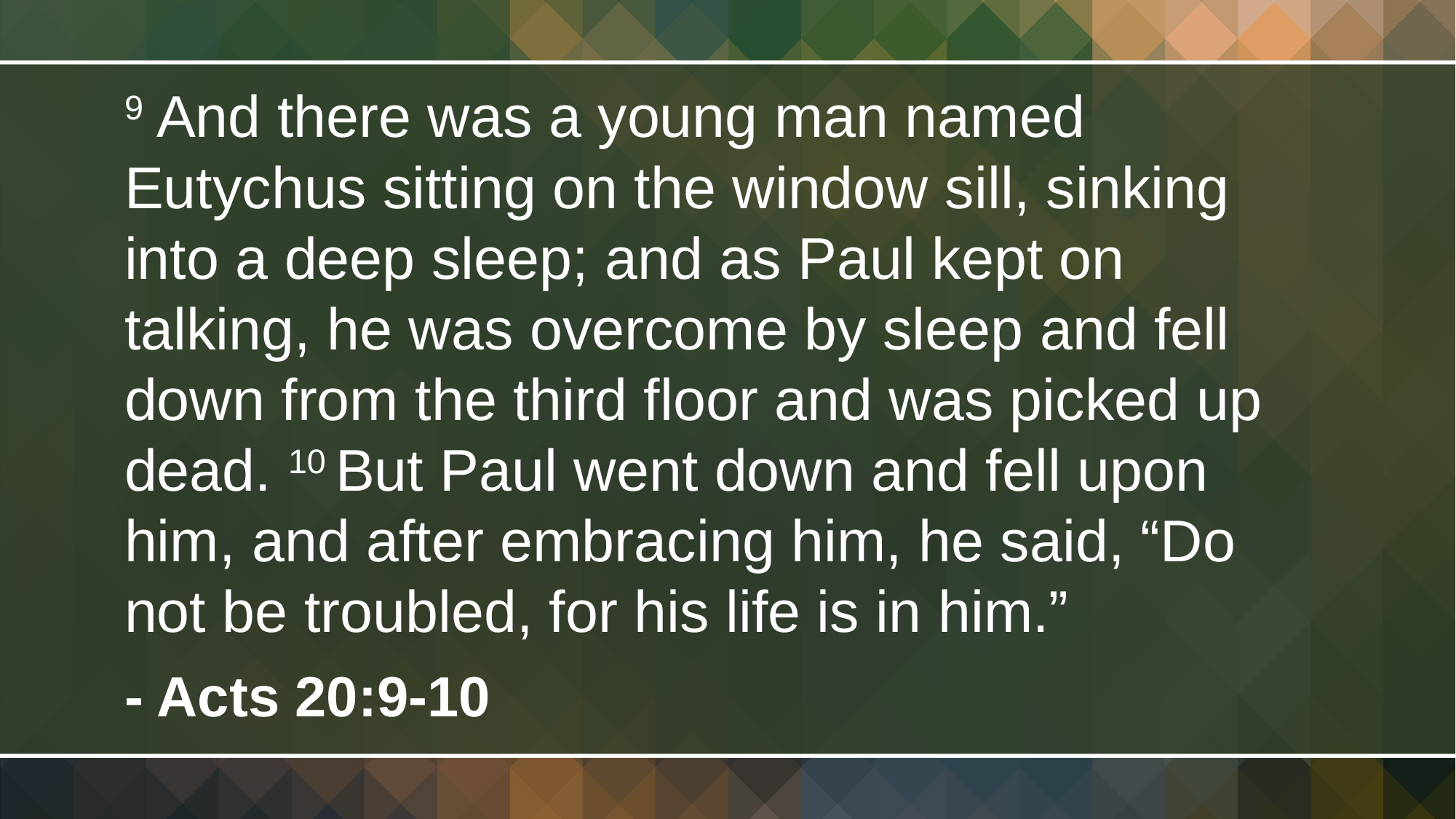

9 And there was a young man named Eutychus sitting on the window sill, sinking into a deep sleep; and as Paul kept on talking, he was overcome by sleep and fell down from the third floor and was picked up dead. 10 But Paul went down and fell upon him, and after embracing him, he said, “Do not be troubled, for his life is in him.”
- Acts 20:9-10